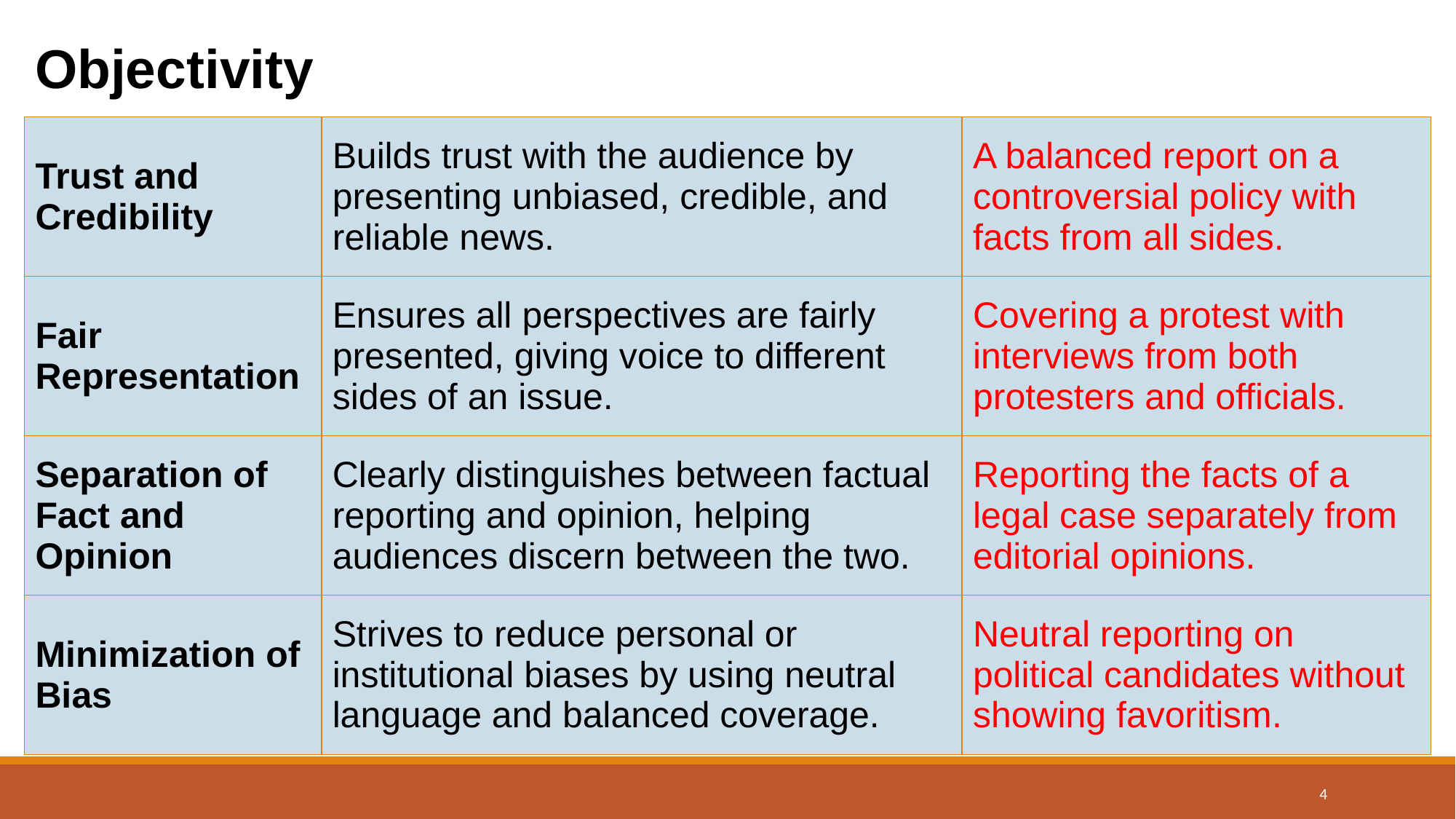

Objectivity
| Trust and Credibility | Builds trust with the audience by presenting unbiased, credible, and reliable news. | A balanced report on a controversial policy with facts from all sides. |
| --- | --- | --- |
| Fair Representation | Ensures all perspectives are fairly presented, giving voice to different sides of an issue. | Covering a protest with interviews from both protesters and officials. |
| Separation of Fact and Opinion | Clearly distinguishes between factual reporting and opinion, helping audiences discern between the two. | Reporting the facts of a legal case separately from editorial opinions. |
| Minimization of Bias | Strives to reduce personal or institutional biases by using neutral language and balanced coverage. | Neutral reporting on political candidates without showing favoritism. |
4